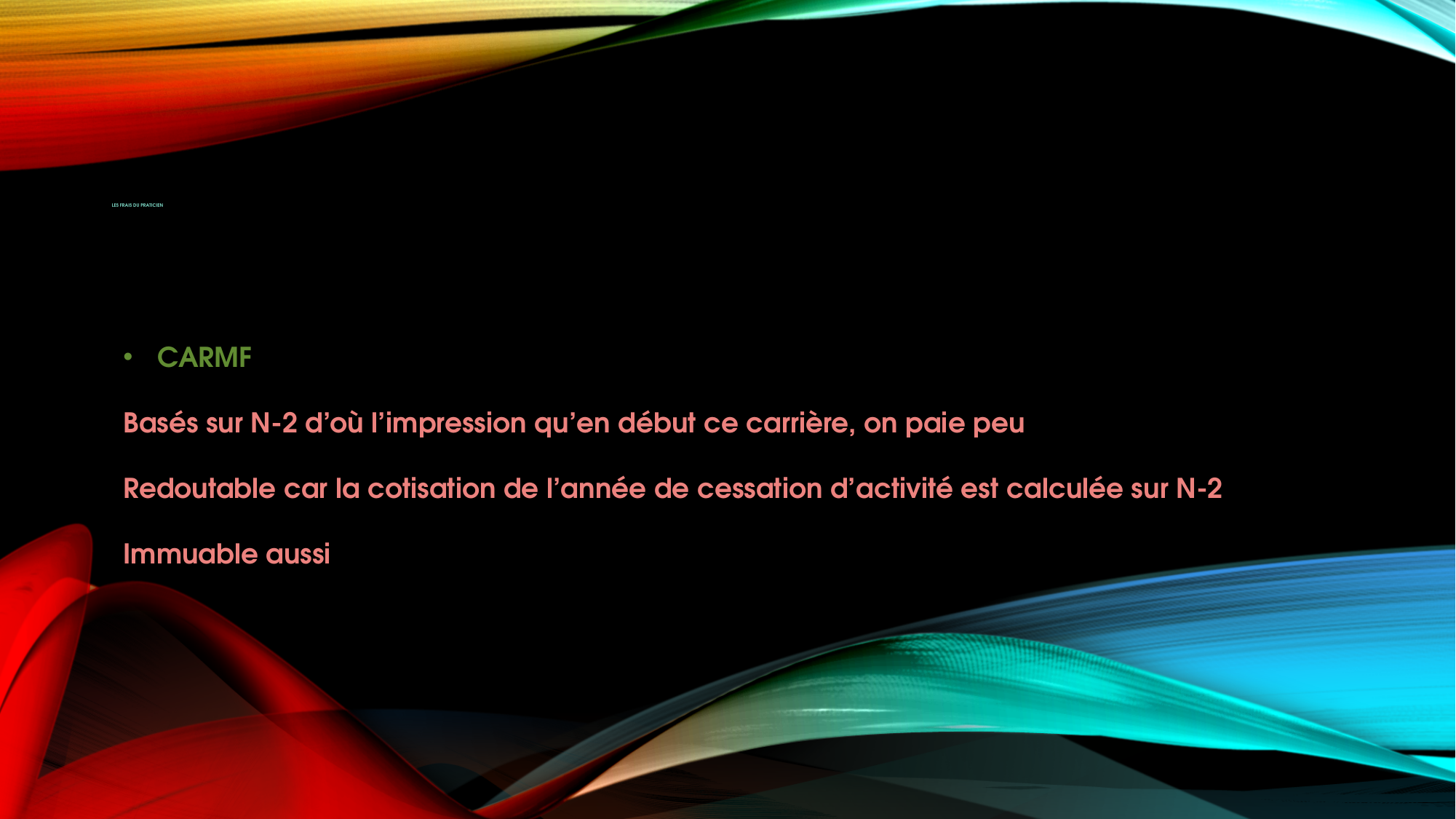

# LES FRAIS DU PRATICIEN

CARMF

Basés sur N-2 d’où l’impression qu’en début ce carrière, on paie peu

Redoutable car la cotisation de l’année de cessation d’activité est calculée sur N-2

Immuable aussi